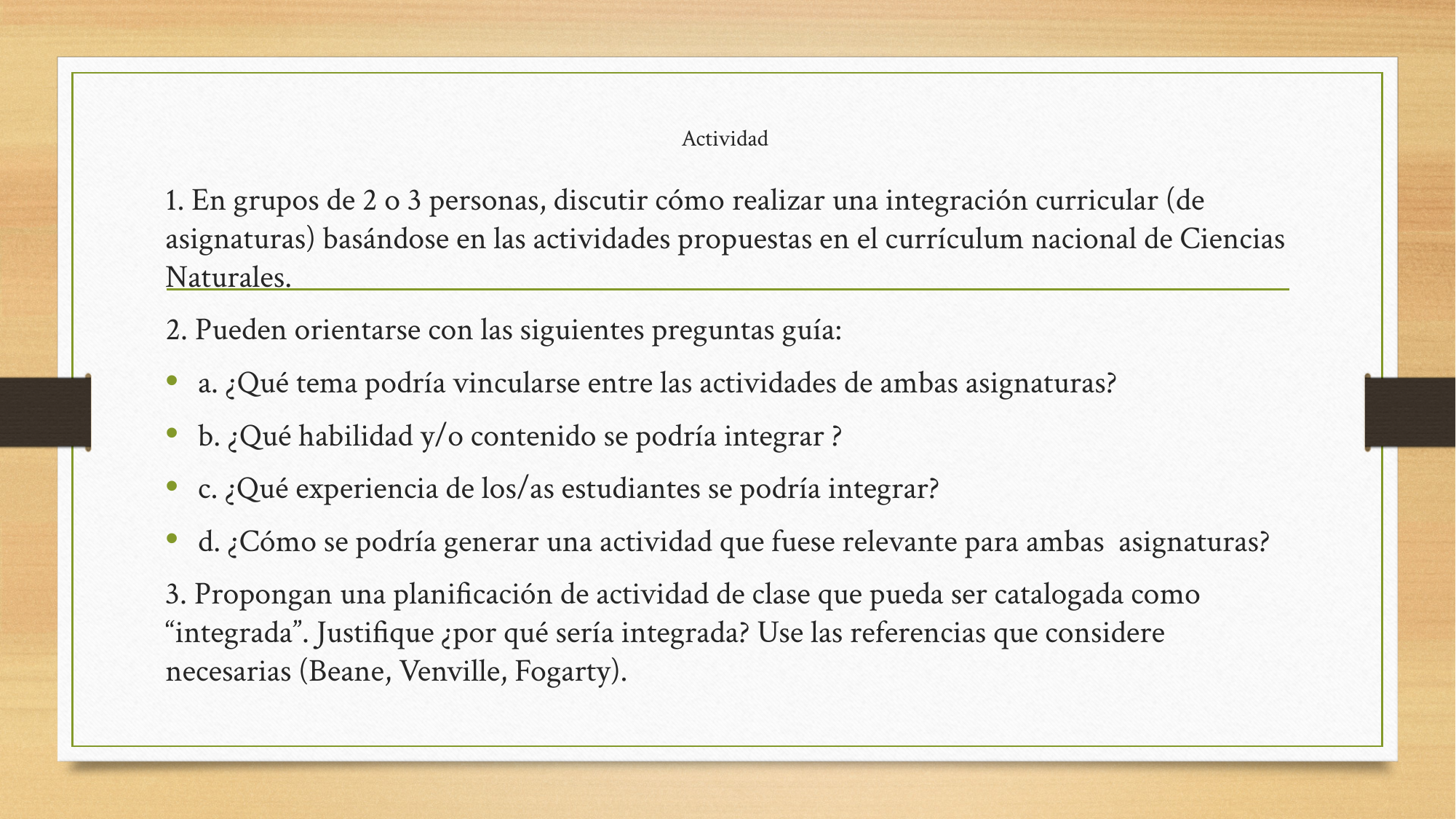

# Actividad
1. En grupos de 2 o 3 personas, discutir cómo realizar una integración curricular (de asignaturas) basándose en las actividades propuestas en el currículum nacional de Ciencias Naturales.
2. Pueden orientarse con las siguientes preguntas guía:
a. ¿Qué tema podría vincularse entre las actividades de ambas asignaturas?
b. ¿Qué habilidad y/o contenido se podría integrar ?
c. ¿Qué experiencia de los/as estudiantes se podría integrar?
d. ¿Cómo se podría generar una actividad que fuese relevante para ambas  asignaturas?
3. Propongan una planificación de actividad de clase que pueda ser catalogada como “integrada”. Justifique ¿por qué sería integrada? Use las referencias que considere necesarias (Beane, Venville, Fogarty).